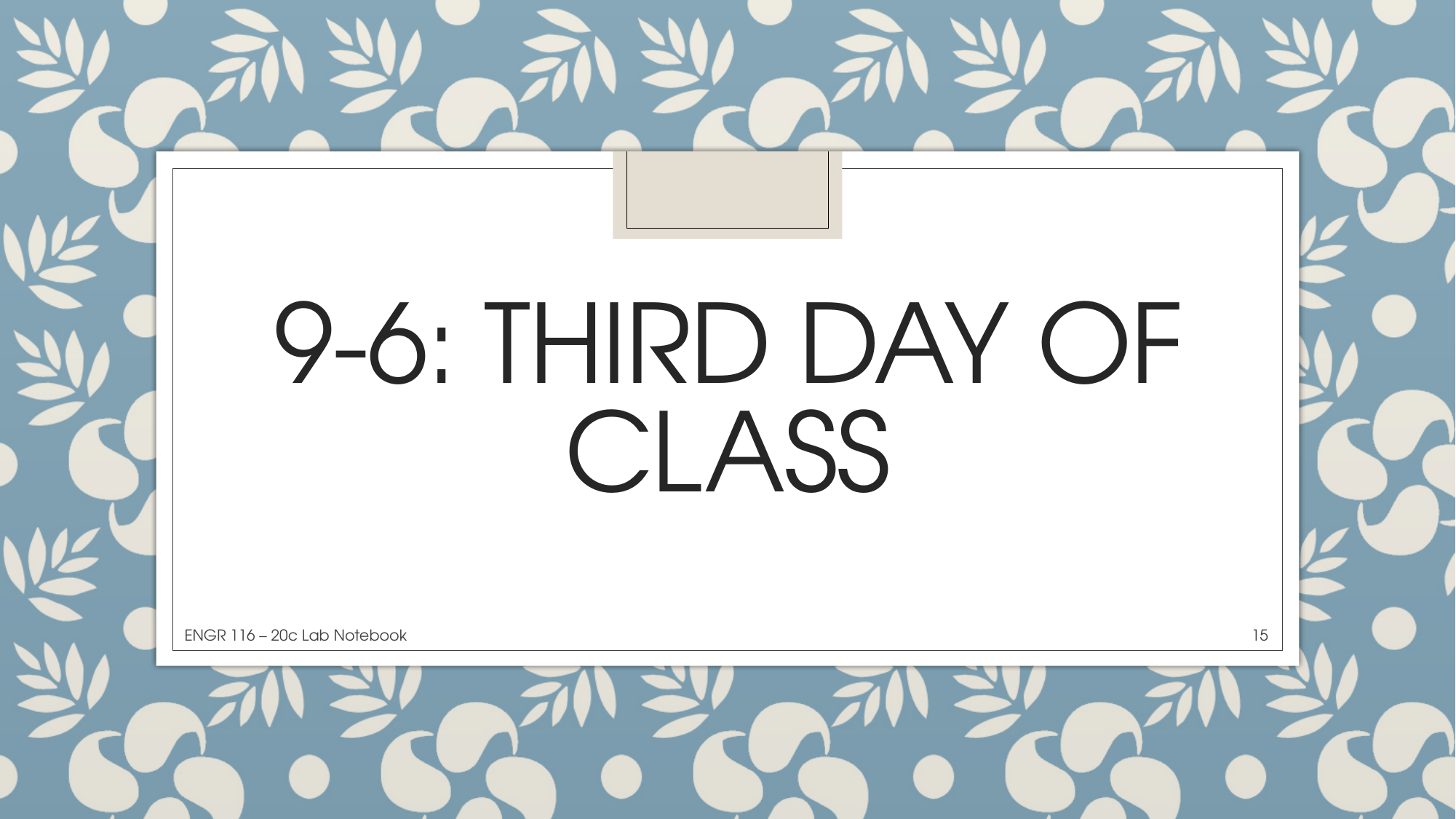

# 9-6: Third Day of Class
ENGR 116 – 20c Lab Notebook
15